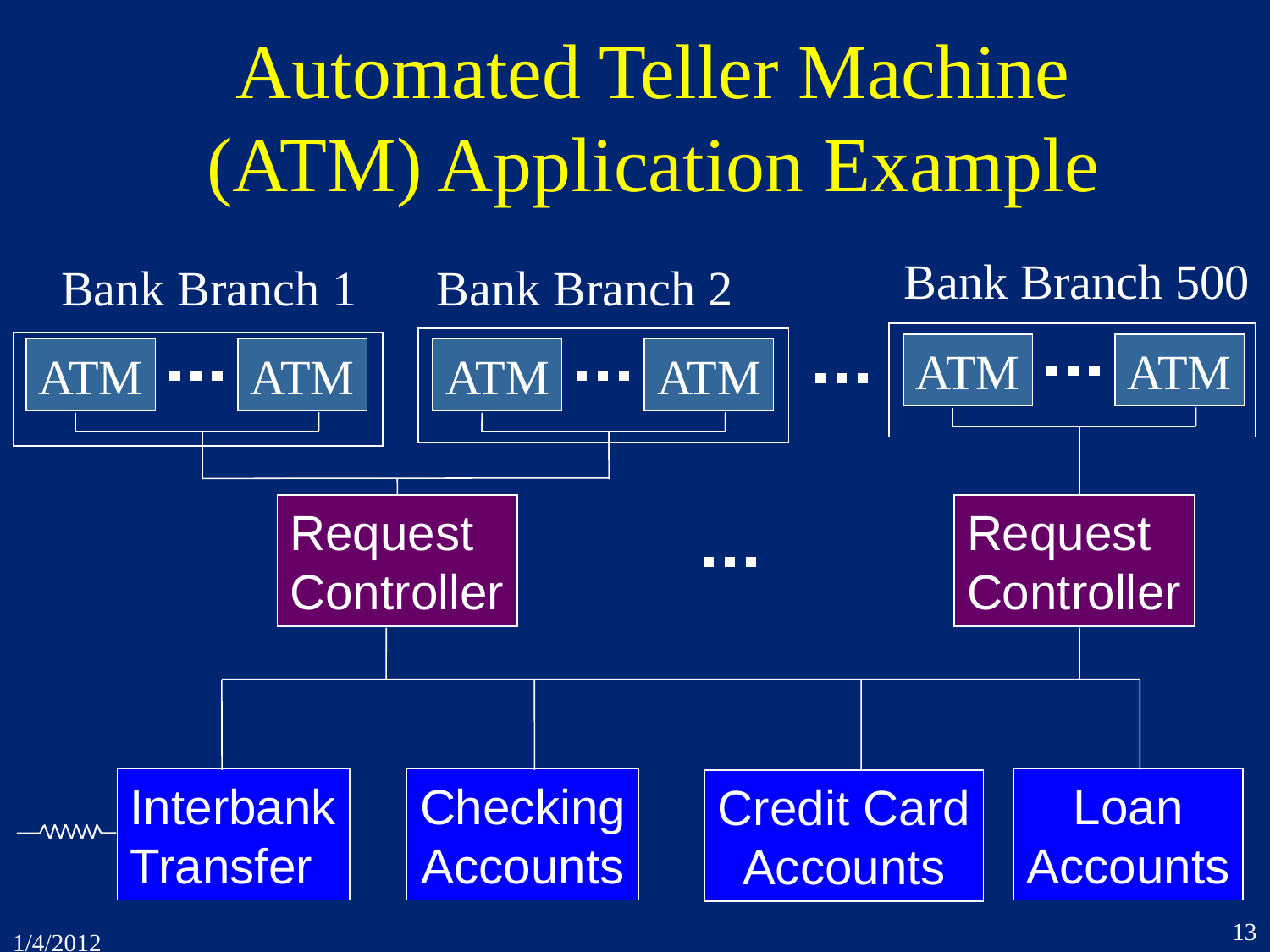

# Automated Teller Machine (ATM) Application Example
Bank Branch 500
Bank Branch 1
Bank Branch 2

ATM
ATM
ATM
ATM
ATM
ATM

ATM
ATM

Request
Controller
Request
Controller

Interbank
Transfer
Checking
Accounts
Loan
Accounts
Credit Card
Accounts

13
1/4/2012